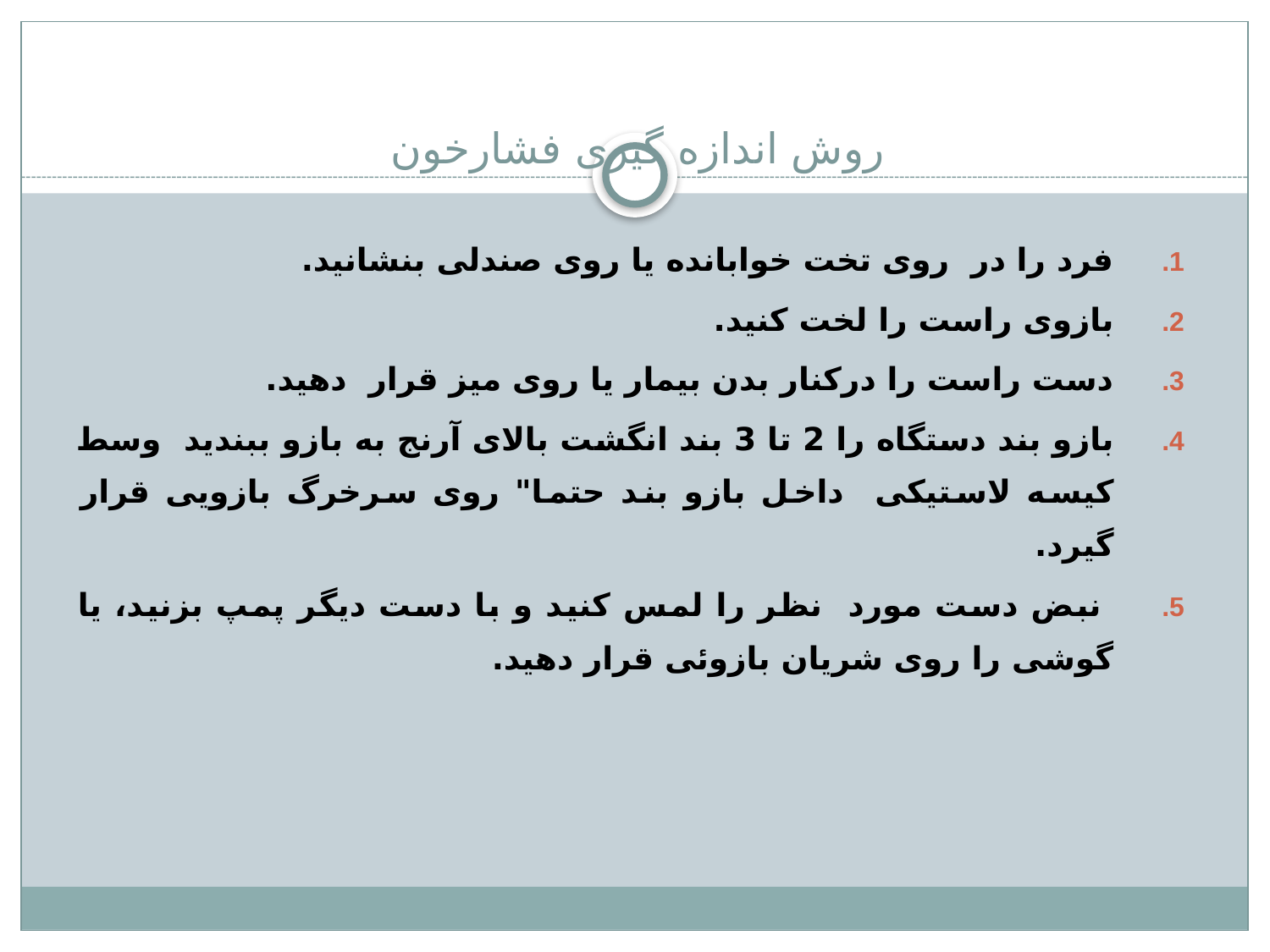

# روش اندازه گیری فشارخون
فرد را در  روی تخت خوابانده یا روی صندلی بنشانید.
بازوی راست را لخت کنید.
دست راست را درکنار بدن بیمار یا روی میز قرار  دهید.
بازو بند دستگاه را 2 تا 3 بند انگشت بالای آرنج به بازو ببندید  وسط کیسه لاستیکی  داخل بازو بند حتما" روی سرخرگ بازویی قرار گیرد.
 نبض دست مورد  نظر را لمس کنید و با دست دیگر پمپ بزنید، یا گوشی را روی شریان بازوئی قرار دهید.